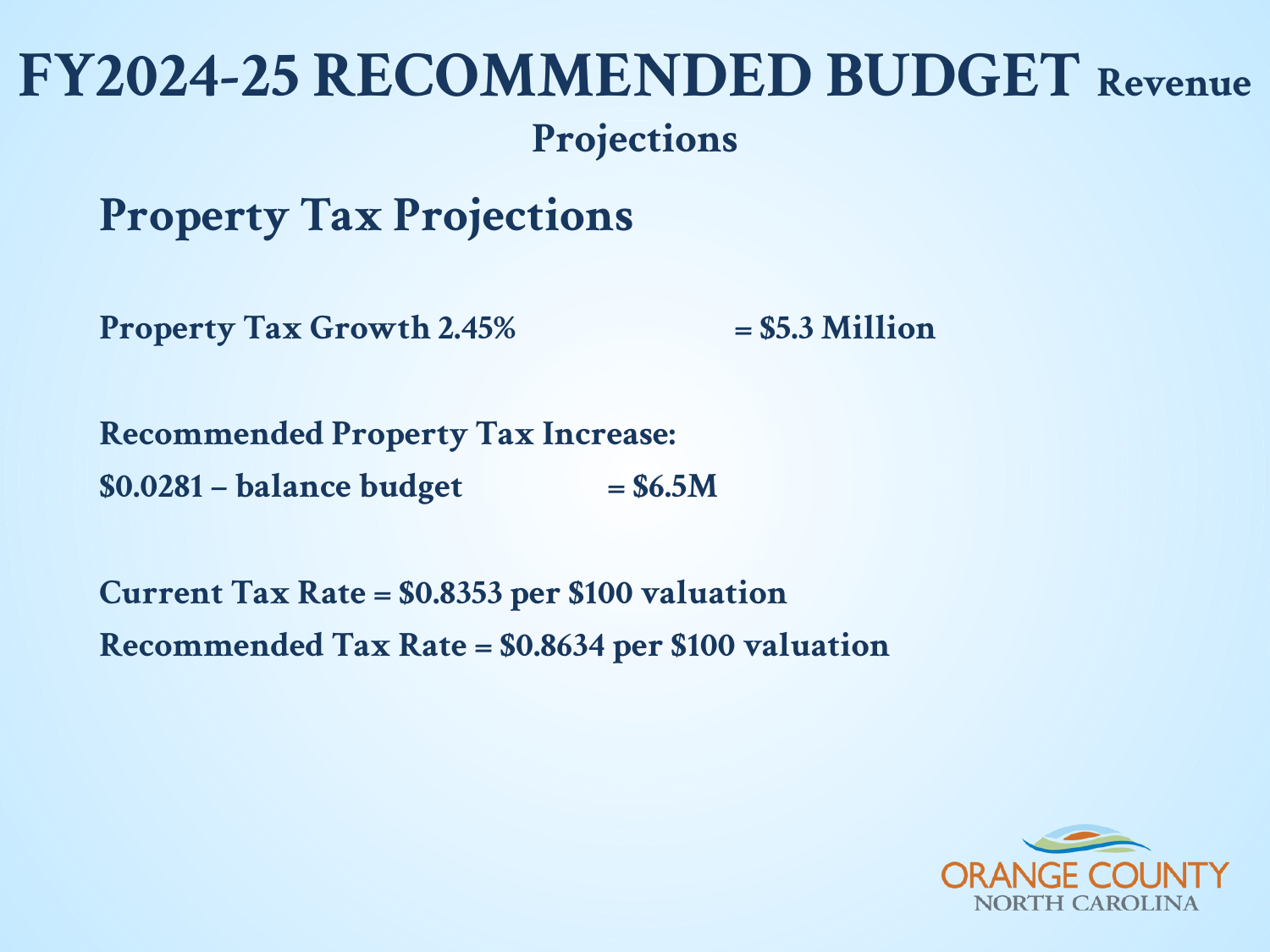

FY2024-25 recommended budget Revenue Projections
Property Tax Projections

Property Tax Growth 2.45% 		= $5.3 Million

Recommended Property Tax Increase:
$0.0281 – balance budget 		= $6.5M

Current Tax Rate = $0.8353 per $100 valuation
Recommended Tax Rate = $0.8634 per $100 valuation